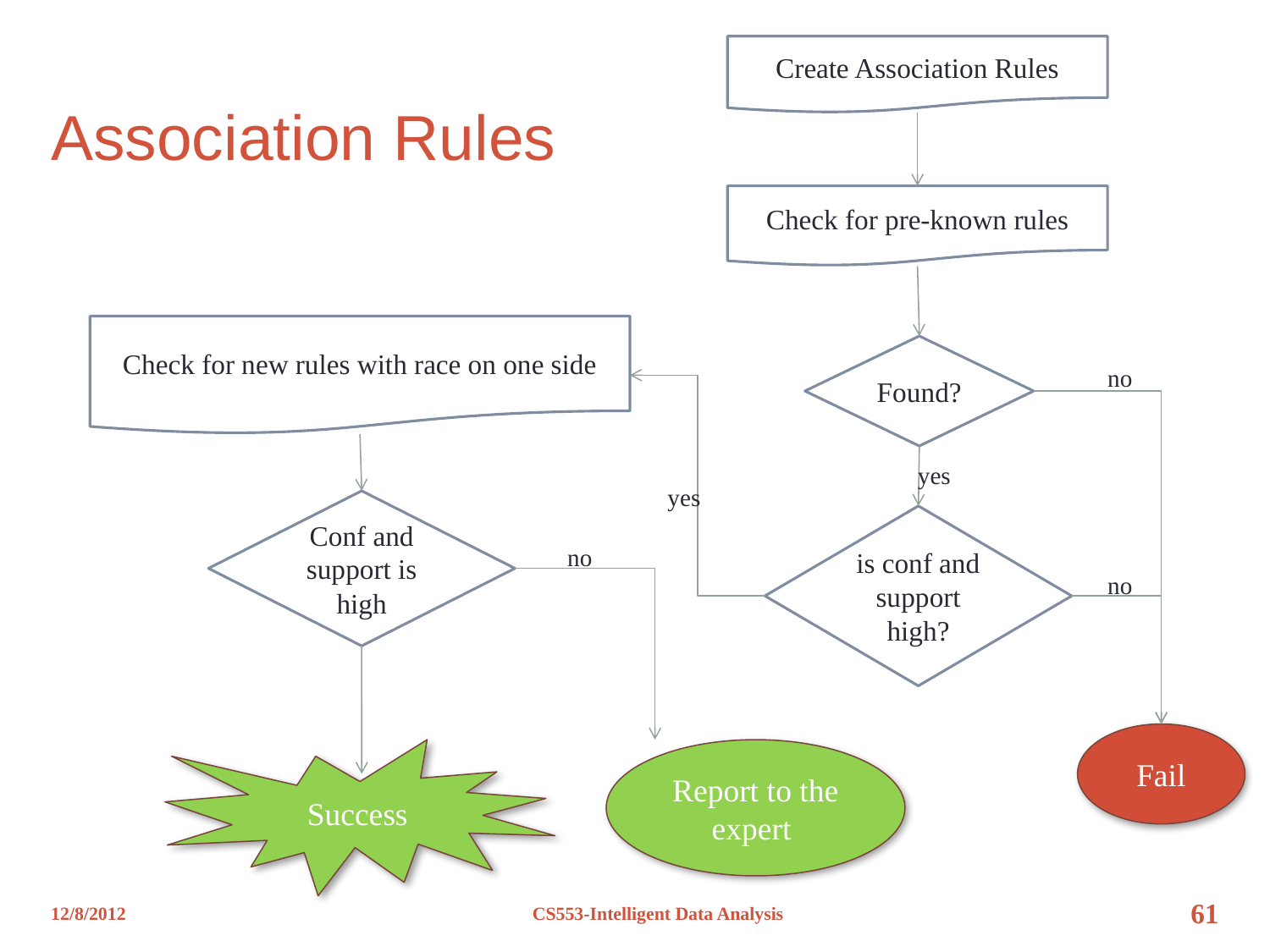

# Association Rules
Create Association Rules
Check for pre-known rules
Check for new rules with race on one side
Found?
no
yes
yes
Conf and support is high
is conf and support high?
no
no
Fail
Success
Report to the expert
12/8/2012
CS553-Intelligent Data Analysis
61